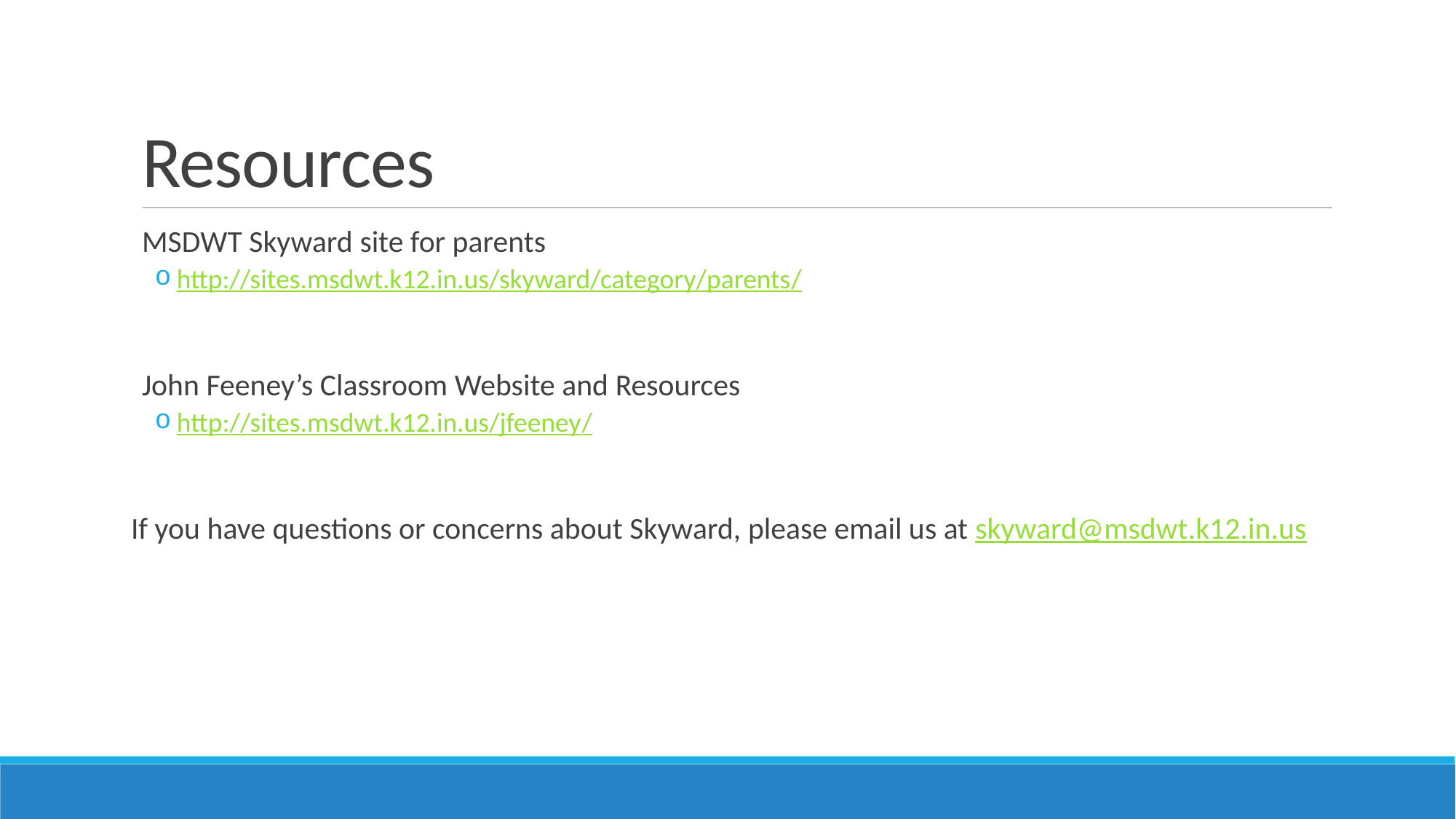

# Resources
MSDWT Skyward site for parents
http://sites.msdwt.k12.in.us/skyward/category/parents/

John Feeney’s Classroom Website and Resources
http://sites.msdwt.k12.in.us/jfeeney/

If you have questions or concerns about Skyward, please email us at skyward@msdwt.k12.in.us